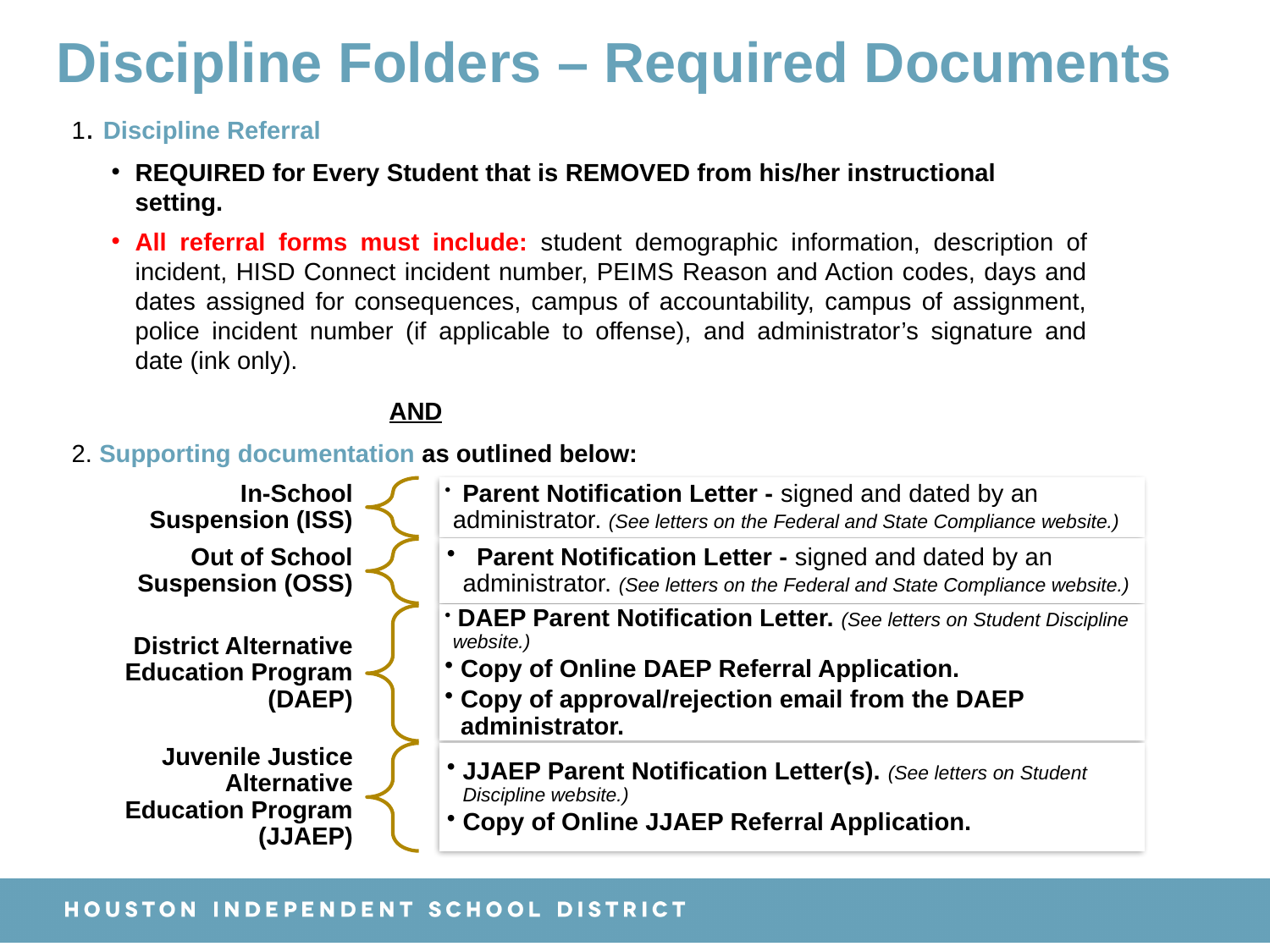

Discipline Folders – Required Documents
1. Discipline Referral
REQUIRED for Every Student that is REMOVED from his/her instructional setting.
All referral forms must include: student demographic information, description of incident, HISD Connect incident number, PEIMS Reason and Action codes, days and dates assigned for consequences, campus of accountability, campus of assignment, police incident number (if applicable to offense), and administrator’s signature and date (ink only).
		AND
2. Supporting documentation as outlined below:
In-School Suspension (ISS)
  Parent Notification Letter - signed and dated by an administrator. (See letters on the Federal and State Compliance website.)
Out of School Suspension (OSS)
  Parent Notification Letter - signed and dated by an administrator. (See letters on the Federal and State Compliance website.)
District Alternative Education Program (DAEP)
 DAEP Parent Notification Letter. (See letters on Student Discipline website.)
Copy of Online DAEP Referral Application.
Copy of approval/rejection email from the DAEP administrator.
Juvenile Justice Alternative Education Program (JJAEP)
JJAEP Parent Notification Letter(s). (See letters on Student Discipline website.)
Copy of Online JJAEP Referral Application.